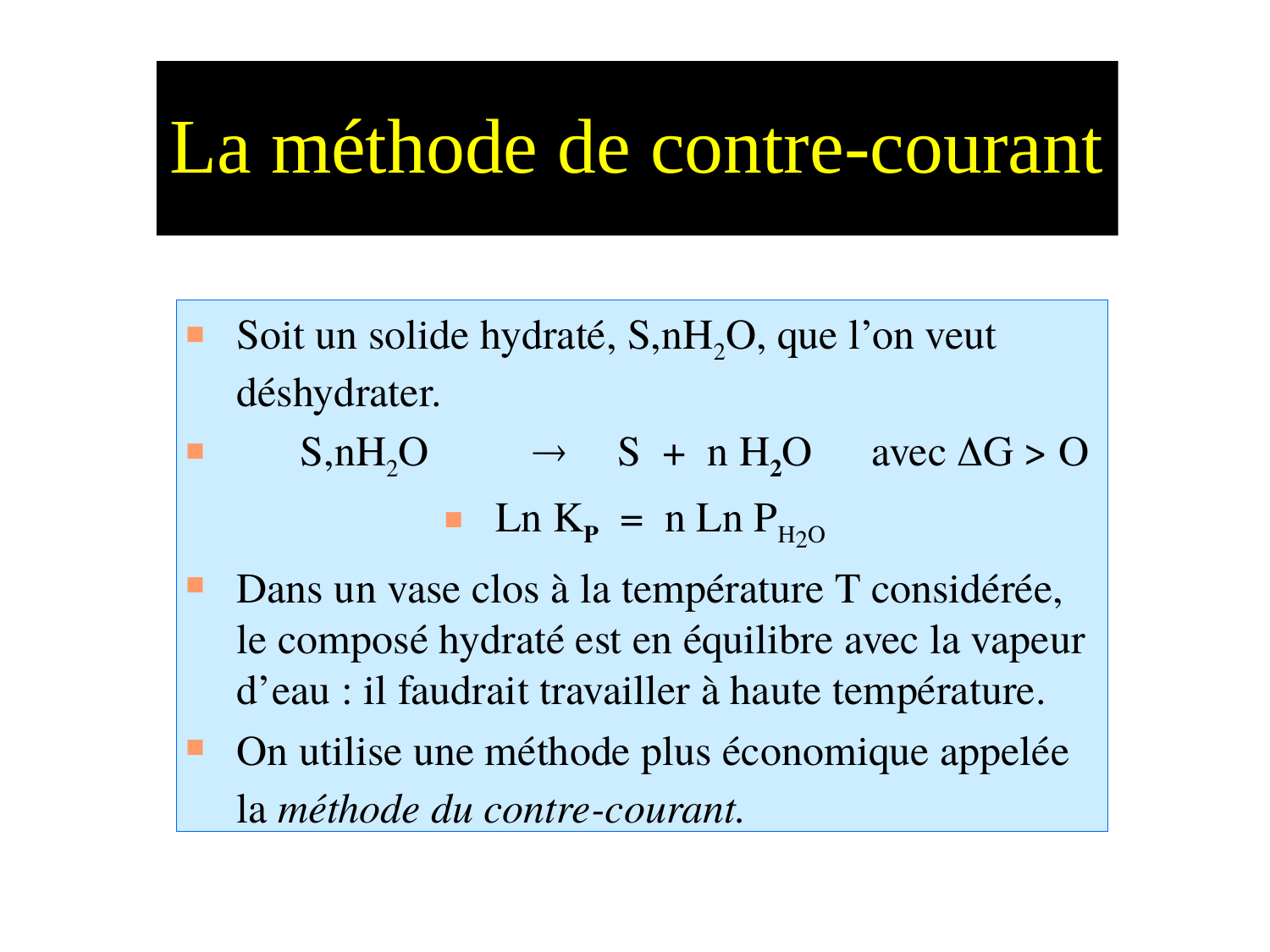

# La méthode de contre-courant
Soit un solide hydraté, S,nH2O, que l’on veut déshydrater.
      S,nH2O	    →	S  +  n H2O	avec ΔG > O
Ln KP  =  n Ln PH2O
Dans un vase clos à la température T considérée, le composé hydraté est en équilibre avec la vapeur d’eau : il faudrait travailler à haute température.
On utilise une méthode plus économique appelée la méthode du contre-courant.